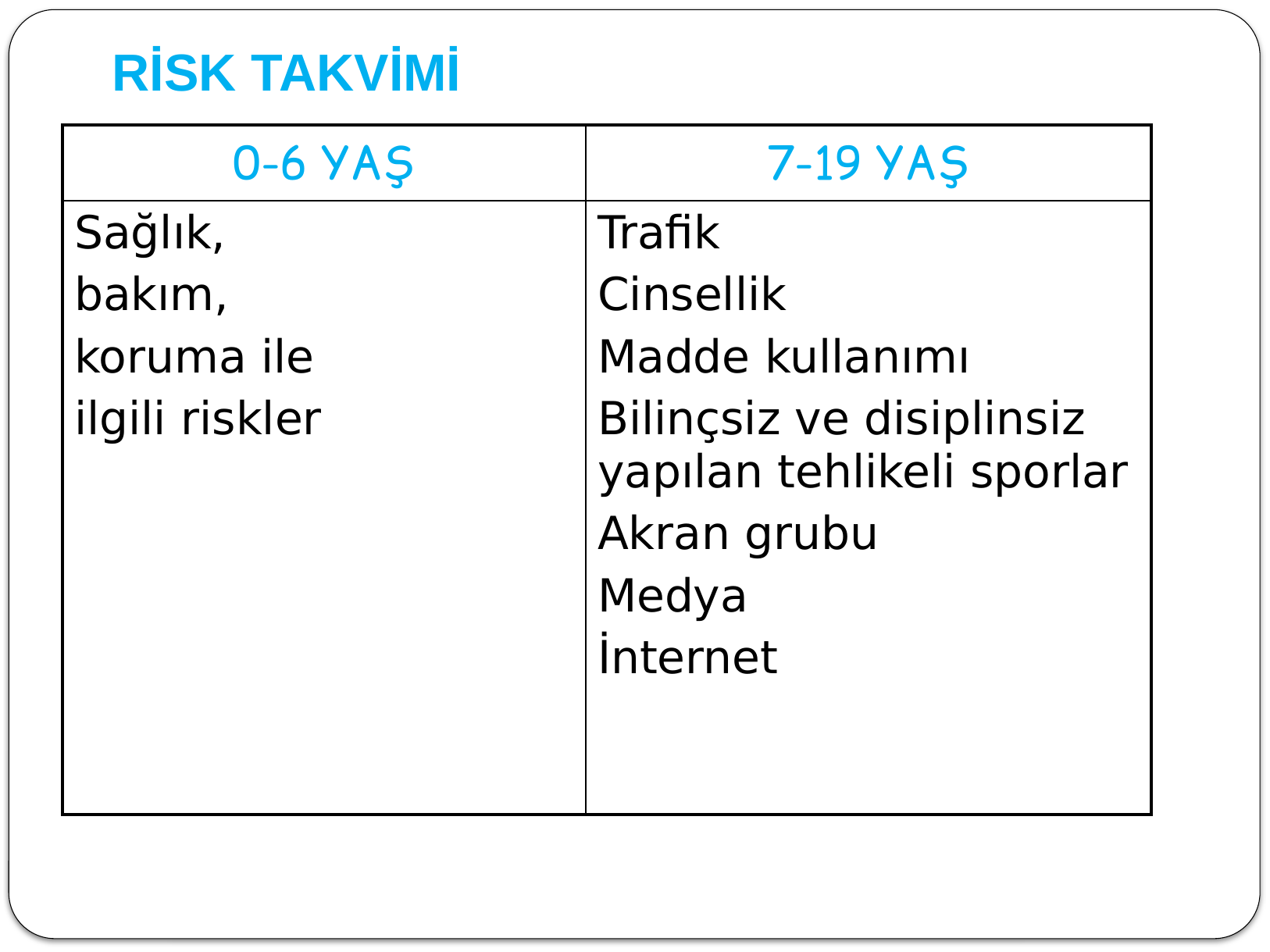

# RİSK TAKVİMİ
| 0-6 YAŞ | 7-19 YAŞ |
| --- | --- |
| Sağlık, bakım, koruma ile ilgili riskler | Trafik Cinsellik Madde kullanımı Bilinçsiz ve disiplinsiz yapılan tehlikeli sporlar Akran grubu Medya İnternet |